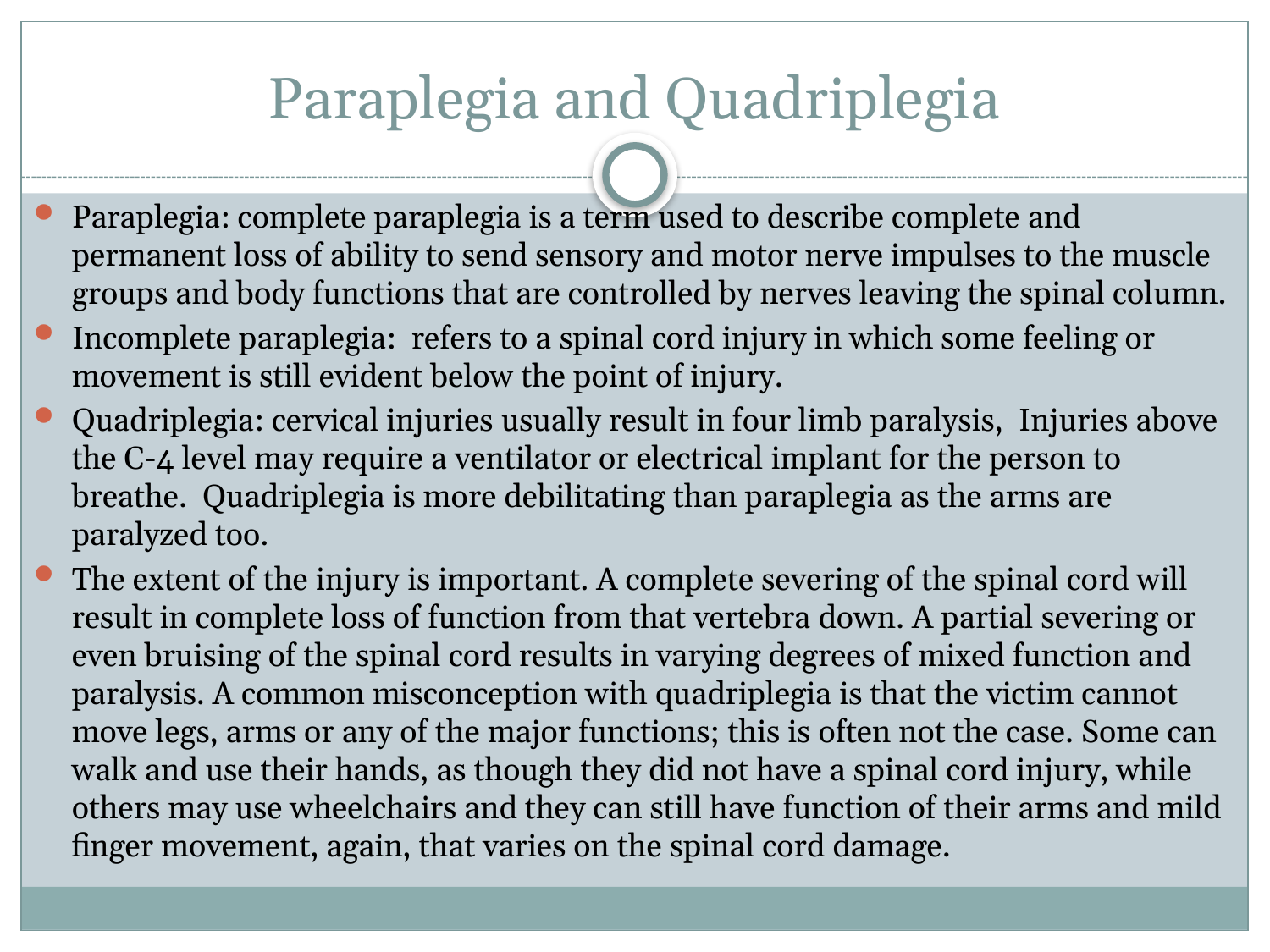

# Paraplegia and Quadriplegia
Paraplegia: complete paraplegia is a term used to describe complete and permanent loss of ability to send sensory and motor nerve impulses to the muscle groups and body functions that are controlled by nerves leaving the spinal column.
Incomplete paraplegia:  refers to a spinal cord injury in which some feeling or movement is still evident below the point of injury.
Quadriplegia: cervical injuries usually result in four limb paralysis,  Injuries above the C-4 level may require a ventilator or electrical implant for the person to breathe.  Quadriplegia is more debilitating than paraplegia as the arms are paralyzed too.
The extent of the injury is important. A complete severing of the spinal cord will result in complete loss of function from that vertebra down. A partial severing or even bruising of the spinal cord results in varying degrees of mixed function and paralysis. A common misconception with quadriplegia is that the victim cannot move legs, arms or any of the major functions; this is often not the case. Some can walk and use their hands, as though they did not have a spinal cord injury, while others may use wheelchairs and they can still have function of their arms and mild finger movement, again, that varies on the spinal cord damage.